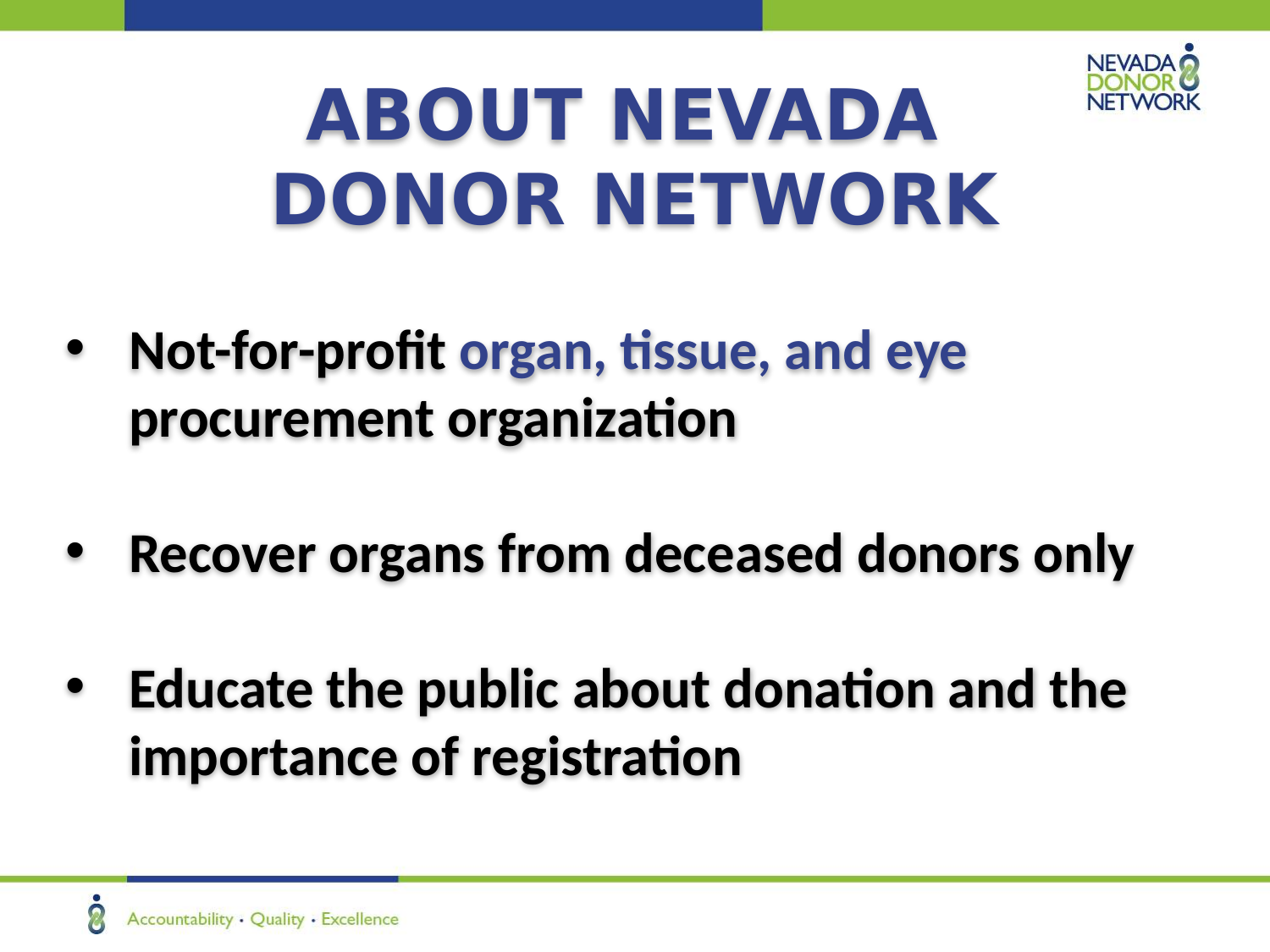

ABOUT NEVADA
DONOR NETWORK
Not-for-profit organ, tissue, and eye procurement organization

Recover organs from deceased donors only

Educate the public about donation and the importance of registration